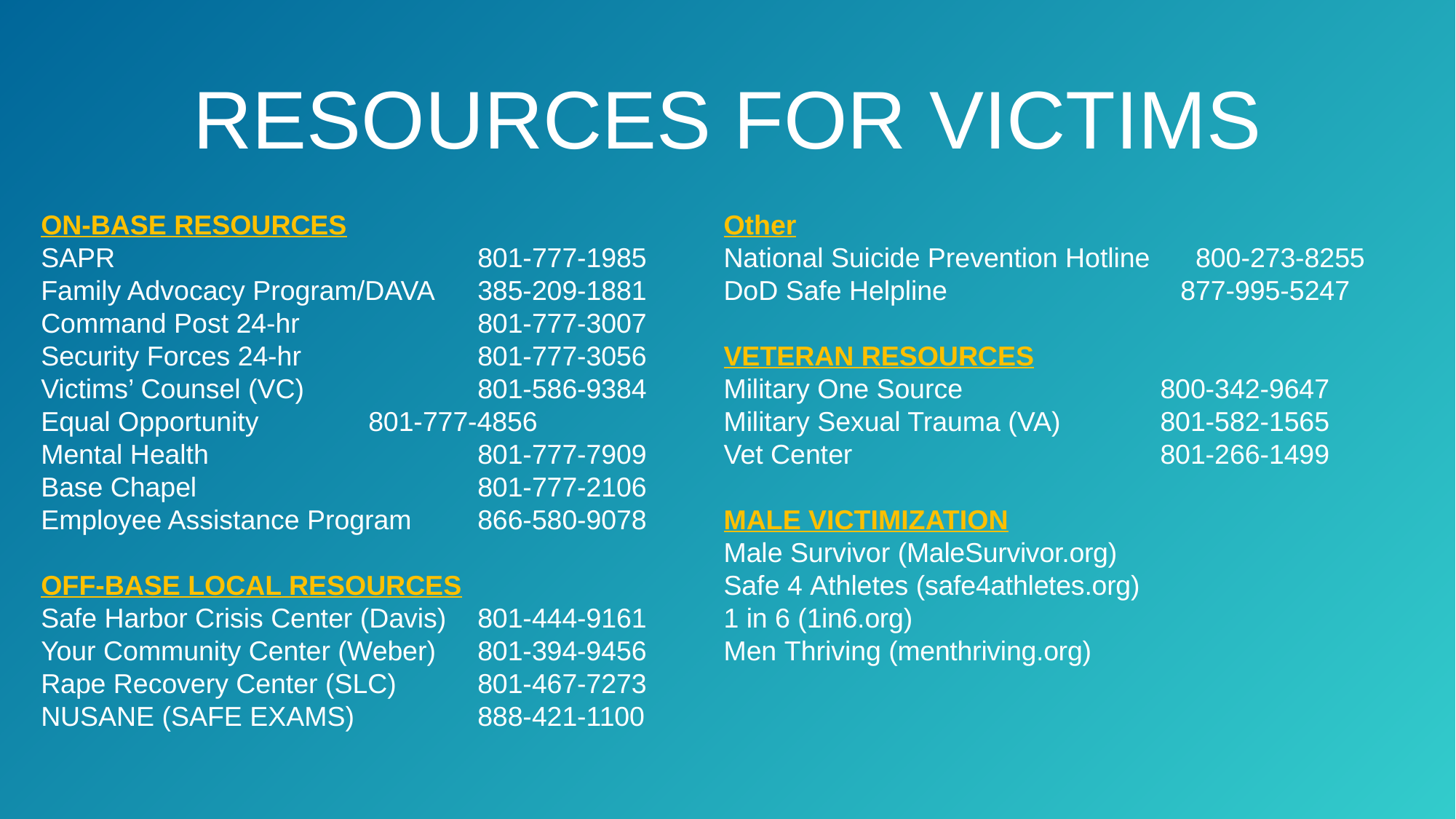

# RESOURCES FOR VICTIMS
ON-BASE RESOURCES
SAPR				801-777-1985
Family Advocacy Program/DAVA	385-209-1881
Command Post 24-hr		801-777-3007
Security Forces 24-hr		801-777-3056
Victims’ Counsel (VC)		801-586-9384
Equal Opportunity		801-777-4856
Mental Health			801-777-7909
Base Chapel			801-777-2106
Employee Assistance Program	866-580-9078
OFF-BASE LOCAL RESOURCES
Safe Harbor Crisis Center (Davis)	801-444-9161
Your Community Center (Weber)	801-394-9456
Rape Recovery Center (SLC)	801-467-7273
NUSANE (SAFE EXAMS)		888-421-1100

Other
National Suicide Prevention Hotline      800-273-8255
DoD Safe Helpline	                 877-995-5247

VETERAN RESOURCES
Military One Source		800-342-9647
Military Sexual Trauma (VA)	801-582-1565
Vet Center			801-266-1499

MALE VICTIMIZATION
Male Survivor (MaleSurvivor.org)
Safe 4 Athletes (safe4athletes.org)
1 in 6 (1in6.org)
Men Thriving (menthriving.org)

21